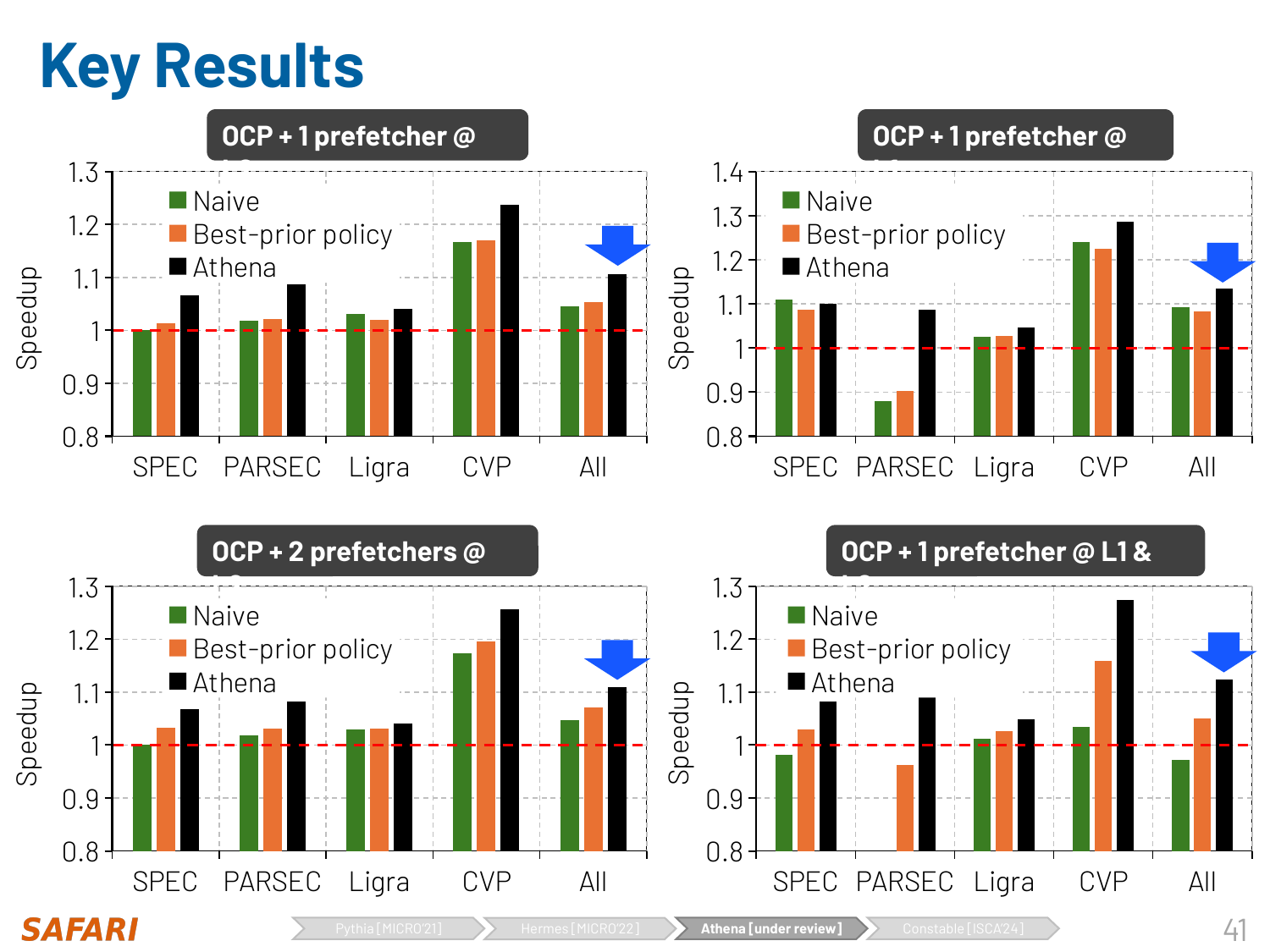

# Key Results
OCP + 1 prefetcher @ L2
OCP + 1 prefetcher @ L1

### Chart

| Category | Naive | Best-prior policy | Athena |
|---|---|---|---|
| SPEC | 0.9998175764138234 | 1.0137915014566985 | 1.065394281262582 |
| PARSEC | 1.0183419757845884 | 1.0216295122477401 | 1.0872040004898351 |
| Ligra | 1.0304300849762205 | 1.01959436742106 | 1.0409865991356355 |
| CVP | 1.1667493764151189 | 1.170248701877116 | 1.237583914474147 |
| All | 1.0457410422766897 | 1.0526599264817162 | 1.105635677726484 |

### Chart

| Category | Naive | Best-prior policy | Athena |
|---|---|---|---|
| SPEC | 1.1096726477787762 | 1.086195947891978 | 1.0993464005234967 |
| PARSEC | 0.8799290989687655 | 0.9030193528825267 | 1.0857226116790868 |
| Ligra | 1.0252955784725306 | 1.0268467411633613 | 1.046663372286649 |
| CVP | 1.2391429025723764 | 1.22484761843043 | 1.286859412886662 |
| All | 1.092969950197358 | 1.083269187703546 | 1.135528932080355 |

OCP + 1 prefetcher @ L1 & L2
OCP + 2 prefetchers @ L2

### Chart

| Category | Naive | Best-prior policy | Athena |
|---|---|---|---|
| SPEC | 1.0011999967479408 | 1.0330654457255093 | 1.0672517747968104 |
| PARSEC | 1.0184063775430165 | 1.030544156753425 | 1.0828094142800035 |
| Ligra | 1.0303139564563435 | 1.0305959324398337 | 1.0399678791670723 |
| CVP | 1.1727587893442328 | 1.1959583950492665 | 1.2563329723119665 |
| All | 1.047787409613634 | 1.070907132439942 | 1.1100213110940798 |

### Chart

| Category | Naive | Best-prior policy | Athena |
|---|---|---|---|
| SPEC | 0.9810487945730153 | 1.0291937019393544 | 1.0815621536298854 |
| PARSEC | 0.7953359272723541 | 0.961663324746935 | 1.0947139222411189 |
| Ligra | 1.0125788132964961 | 1.0257131294000628 | 1.0481813607755652 |
| CVP | 1.0340029542296756 | 1.1594143969166888 | 1.2739221269559482 |
| All | 0.9712614908024576 | 1.050532824763377 | 1.1239235364014974 |

41
Pythia [MICRO’21]
Athena [under review]
Constable [ISCA’24]
Hermes [MICRO’22]